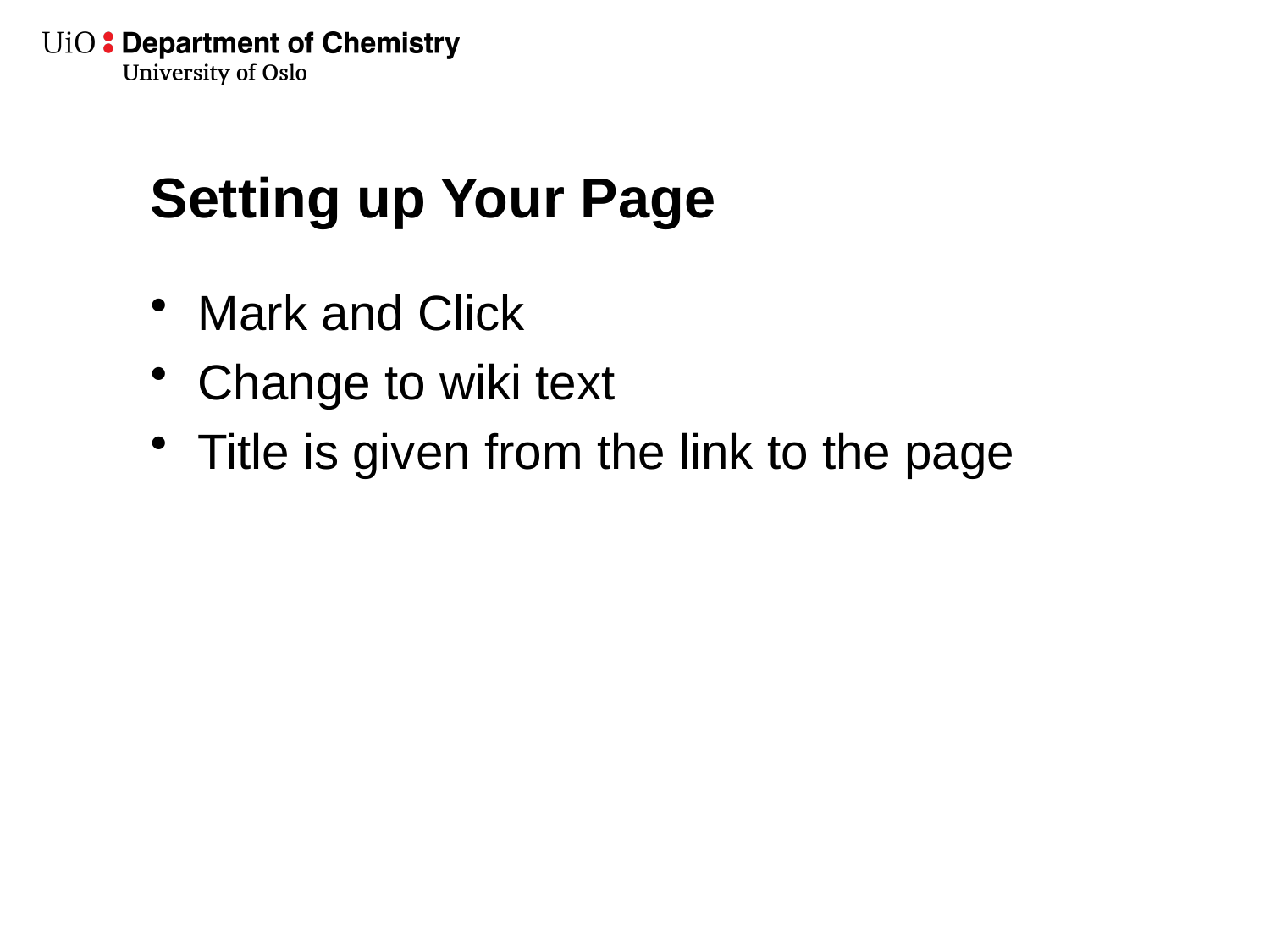

# Setting up Your Page
Mark and Click
Change to wiki text
Title is given from the link to the page